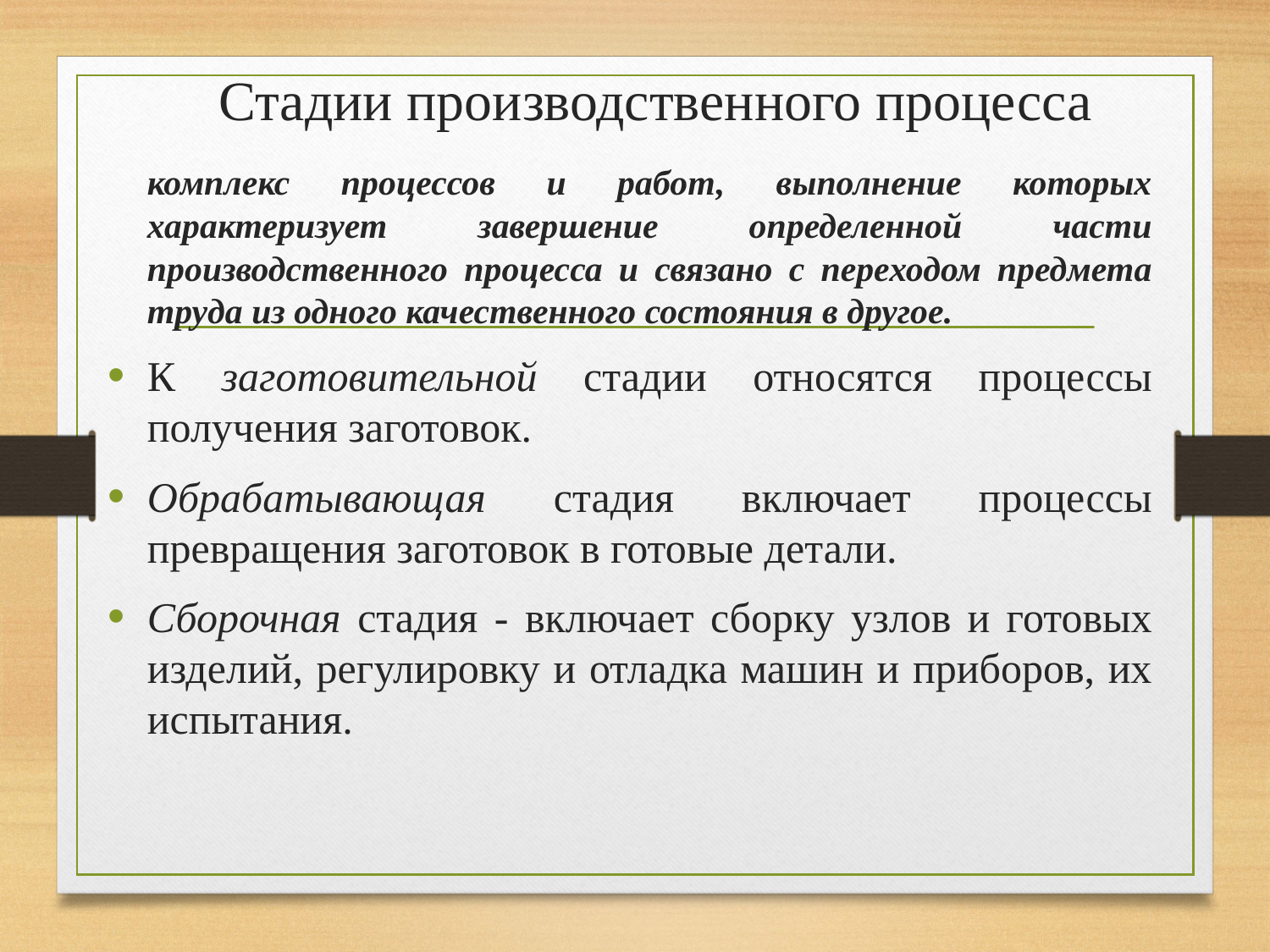

# Стадии производственного процесса
	комплекс процессов и работ, выполнение которых характеризует завершение определенной части производственного процесса и связано с переходом предмета труда из одного качественного состояния в другое.
К заготовительной стадии относятся процессы получения заготовок.
Обрабатывающая стадия включает процессы превращения заготовок в готовые детали.
Сборочная стадия ‑ включает сборку узлов и готовых изделий, регулировку и отладка машин и приборов, их испытания.